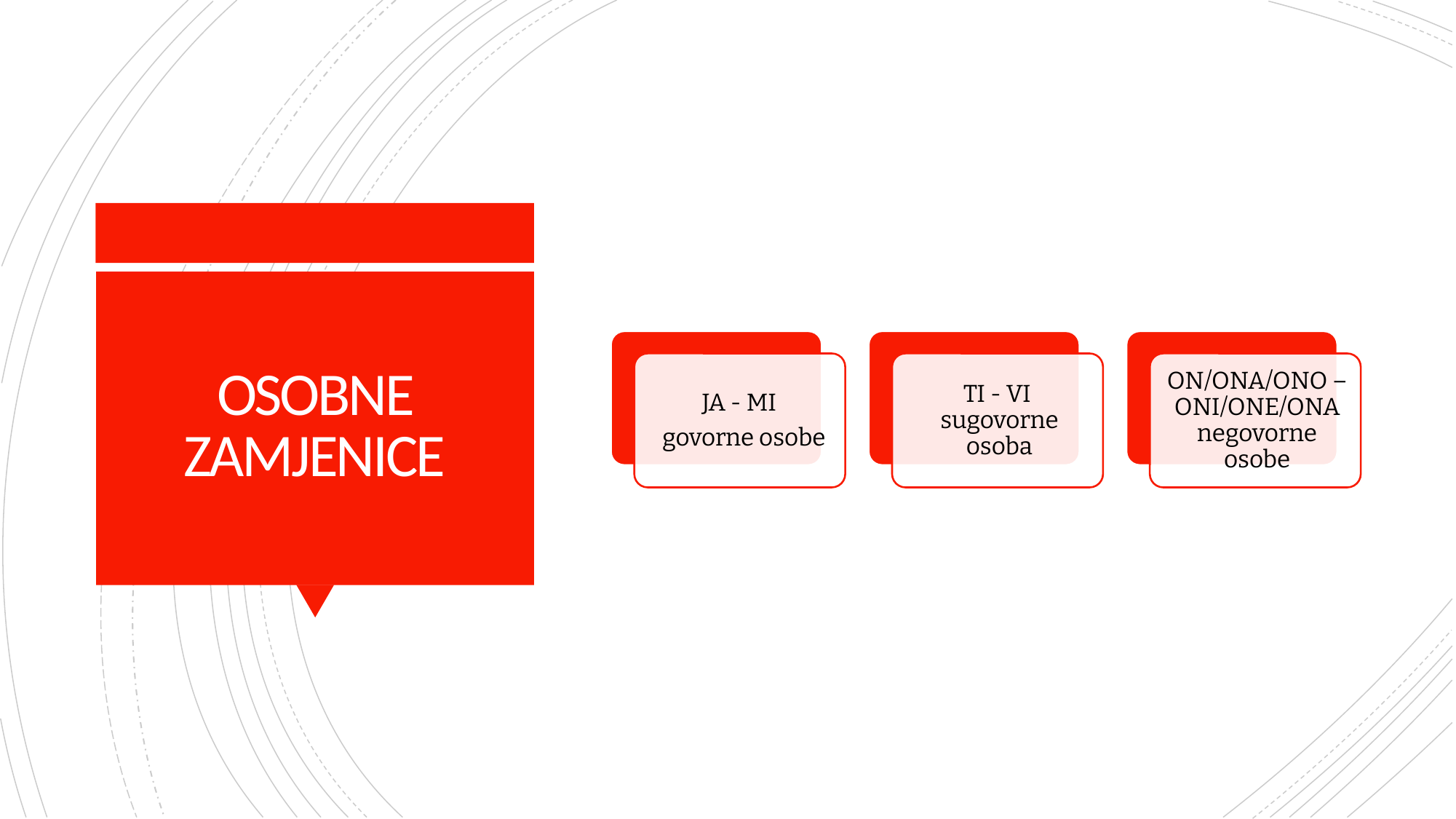

JA - MI
 govorne osobe
TI - VI  sugovorne osoba
ON/ONA/ONO – ONI/ONE/ONA negovorne osobe
# OSOBNE ZAMJENICE